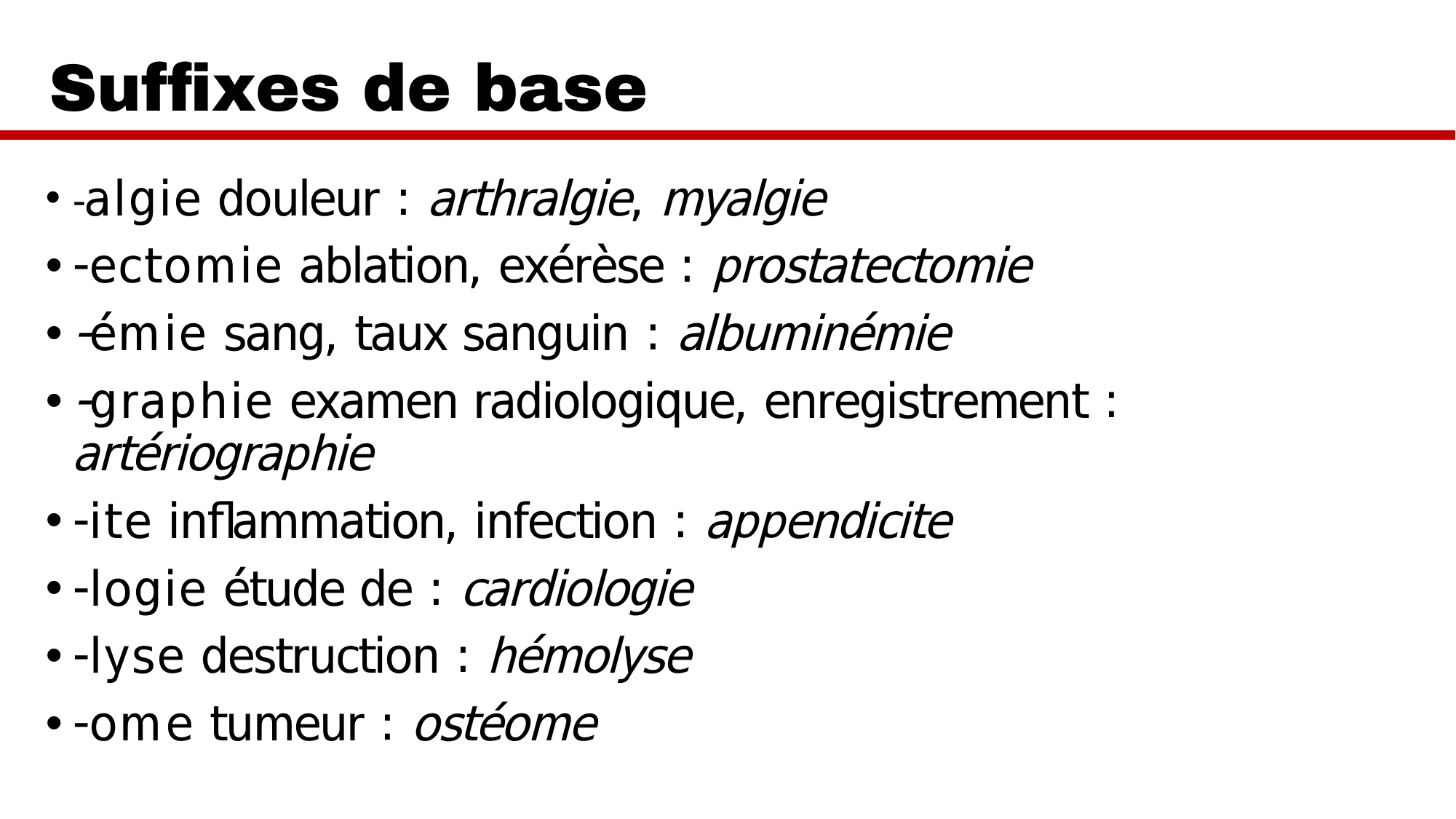

# Suffixes de base
-algie douleur : arthralgie, myalgie
-ectomie ablation, exérèse : prostatectomie
-émie sang, taux sanguin : albuminémie
-graphie examen radiologique, enregistrement : artériographie
-ite inflammation, infection : appendicite
-logie étude de : cardiologie
-lyse destruction : hémolyse
-ome tumeur : ostéome